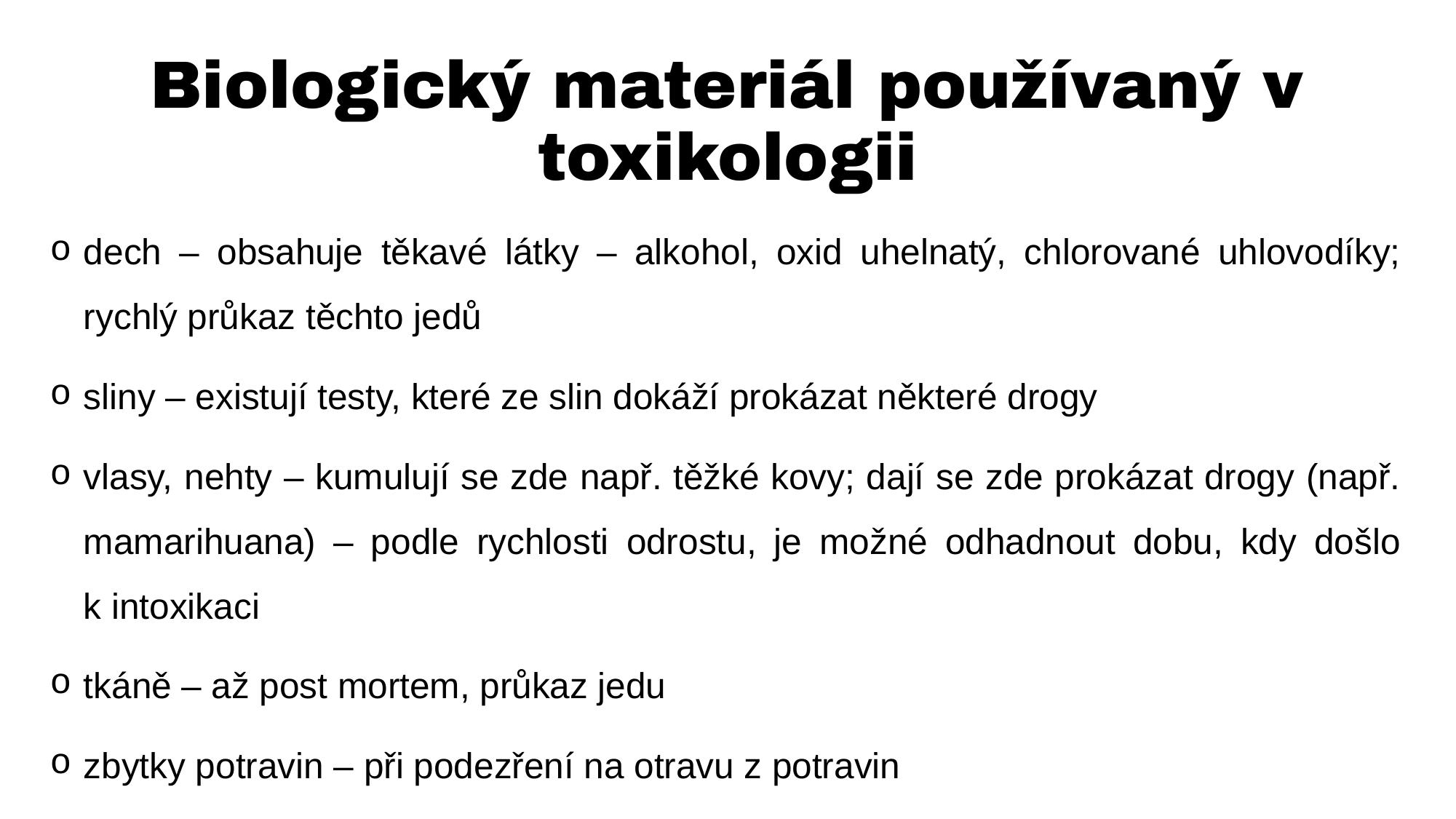

# Biologický materiál používaný v toxikologii
dech – obsahuje těkavé látky – alkohol, oxid uhelnatý, chlorované uhlovodíky; rychlý průkaz těchto jedů
sliny – existují testy, které ze slin dokáží prokázat některé drogy
vlasy, nehty – kumulují se zde např. těžké kovy; dají se zde prokázat drogy (např. mamarihuana) – podle rychlosti odrostu, je možné odhadnout dobu, kdy došlo k intoxikaci
tkáně – až post mortem, průkaz jedu
zbytky potravin – při podezření na otravu z potravin